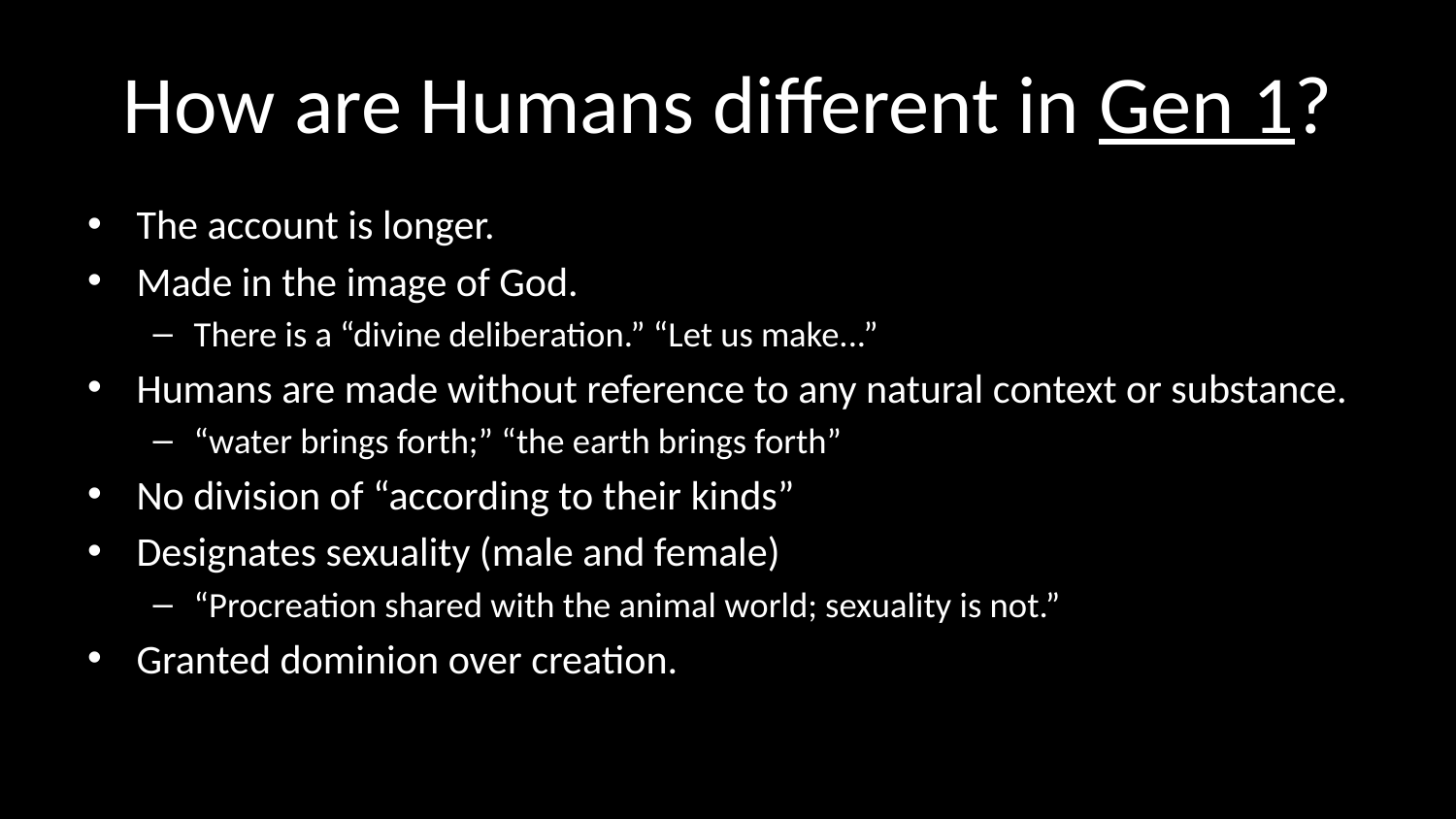

# How are Humans different in Gen 1?
The account is longer.
Made in the image of God.
There is a “divine deliberation.” “Let us make...”
Humans are made without reference to any natural context or substance.
“water brings forth;” “the earth brings forth”
No division of “according to their kinds”
Designates sexuality (male and female)
“Procreation shared with the animal world; sexuality is not.”
Granted dominion over creation.